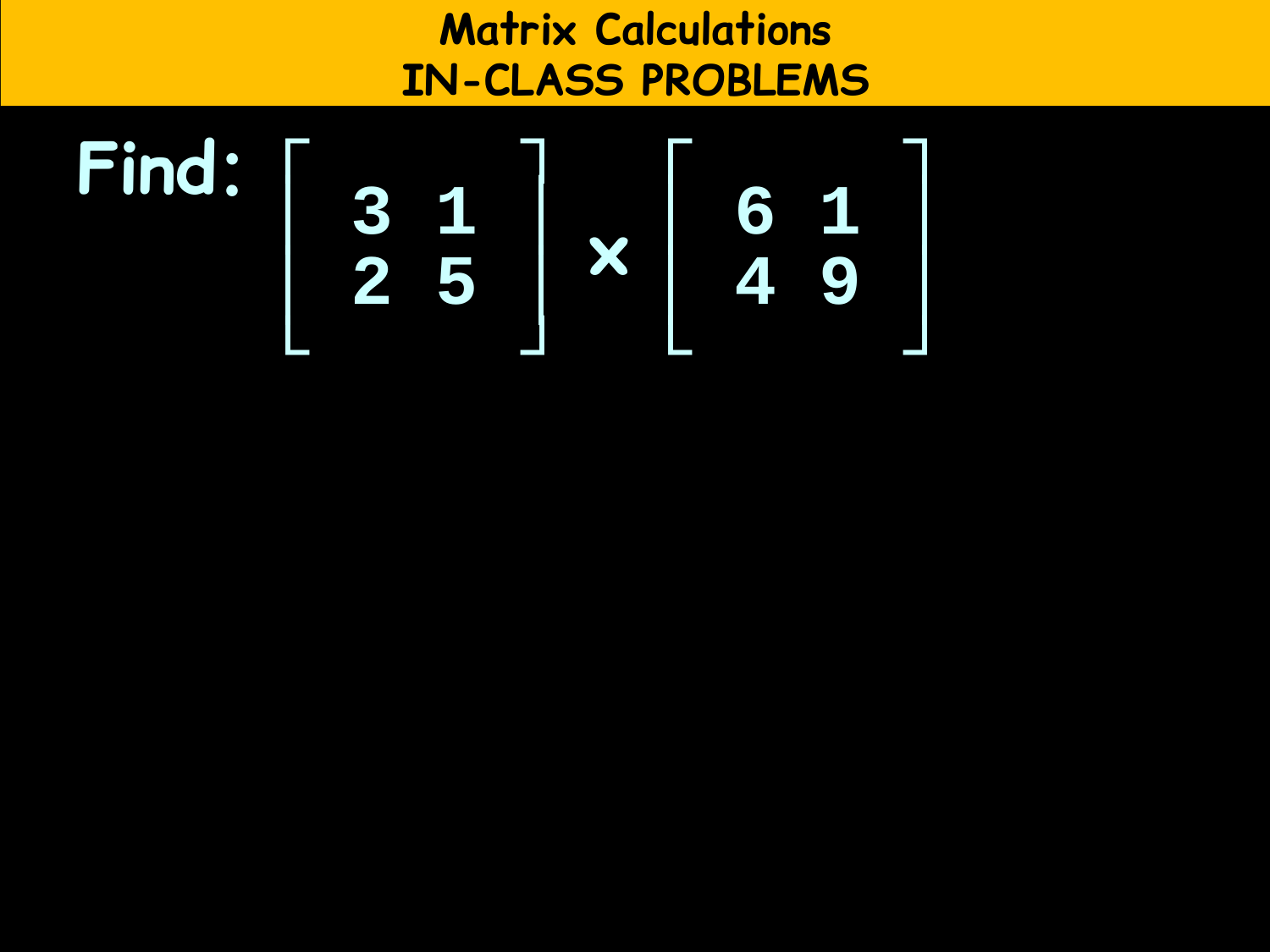

Matrix Calculations
IN-CLASS PROBLEMS
┌ 2 3 ┐
│ 3 1 │
│ 2 5 │
└ 2 3 ┘

┌ 2 3 ┐
│ 6 1 │
│ 4 9 │
└ 2 3 ┘

Find:
x